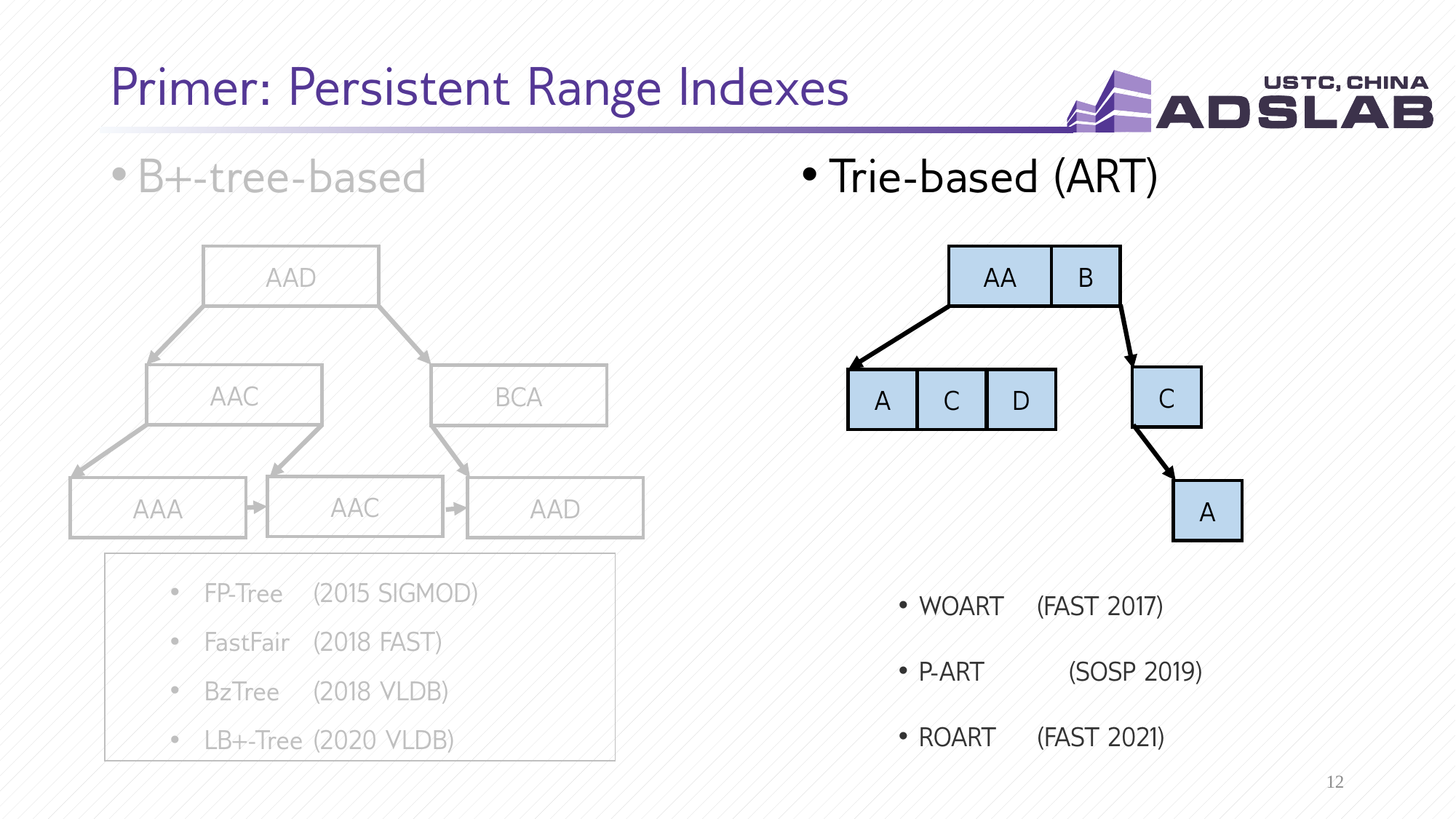

# Primer: Persistent Range Indexes
B+-tree-based
Trie-based (ART)
B
AAD
AAC
BCA
AAC
AAD
AAA
AA
C
A
C
D
A
WOART    (FAST 2017)
P-ART	     (SOSP 2019)
ROART     (FAST 2021)
FP-Tree	(2015 SIGMOD)
FastFair	(2018 FAST)
BzTree	(2018 VLDB)
LB+-Tree	(2020 VLDB)